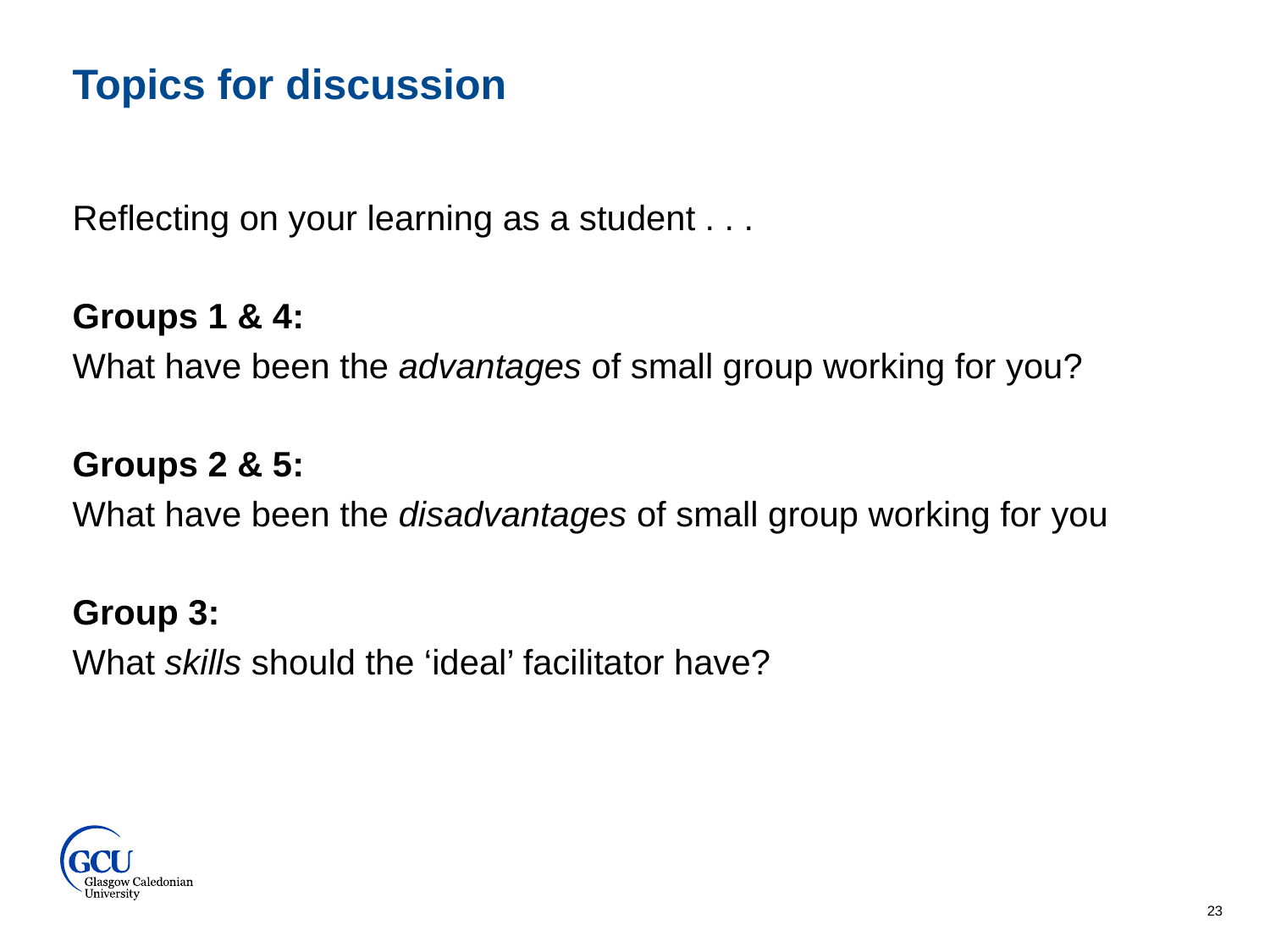

Topics for discussion
Reflecting on your learning as a student . . .

Groups 1 & 4:
What have been the advantages of small group working for you?

Groups 2 & 5:
What have been the disadvantages of small group working for you

Group 3:
What skills should the ‘ideal’ facilitator have?